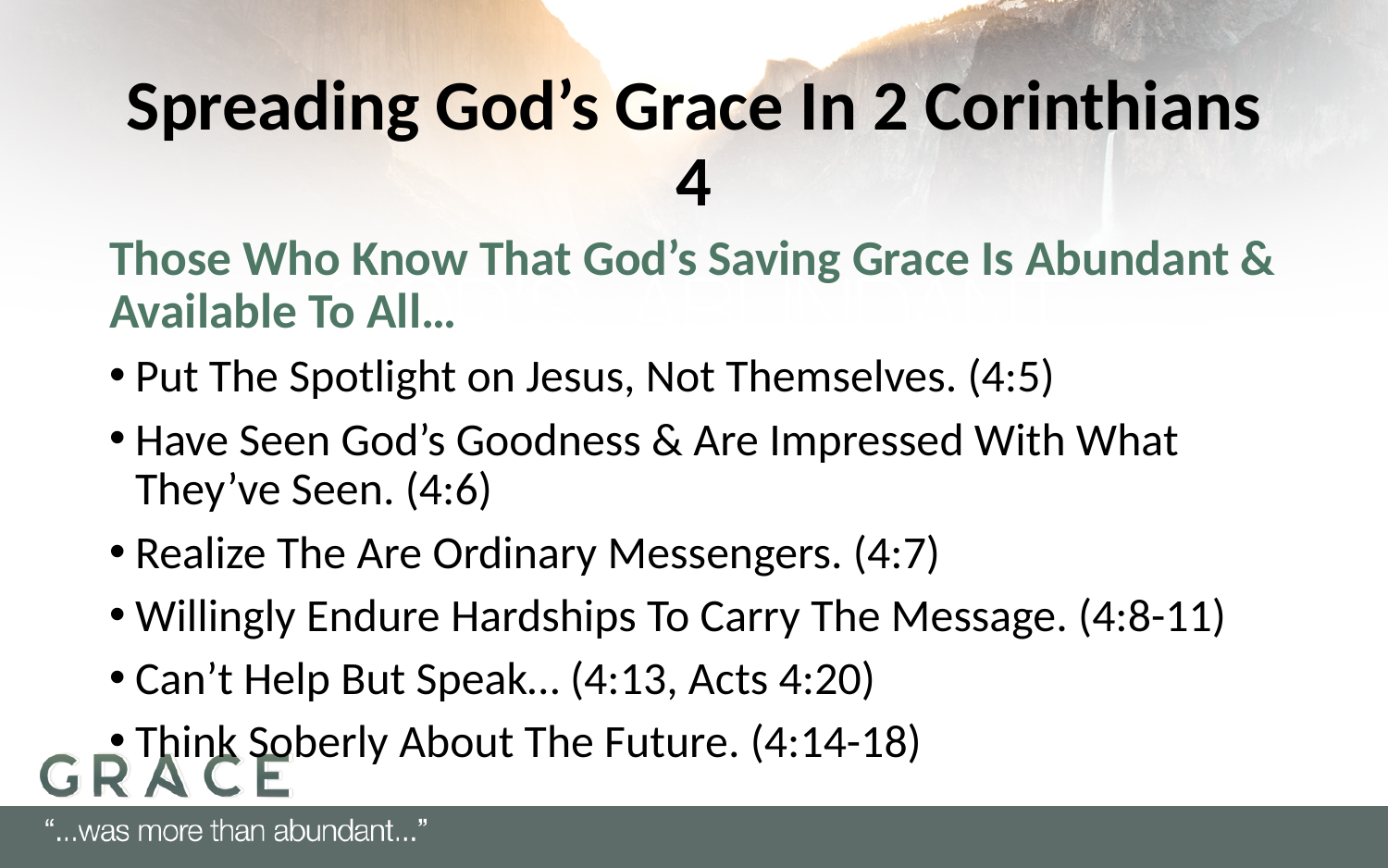

# Spreading God’s Grace In 2 Corinthians 4
Those Who Know That God’s Saving Grace Is Abundant & Available To All…
Put The Spotlight on Jesus, Not Themselves. (4:5)
Have Seen God’s Goodness & Are Impressed With What They’ve Seen. (4:6)
Realize The Are Ordinary Messengers. (4:7)
Willingly Endure Hardships To Carry The Message. (4:8-11)
Can’t Help But Speak… (4:13, Acts 4:20)
Think Soberly About The Future. (4:14-18)